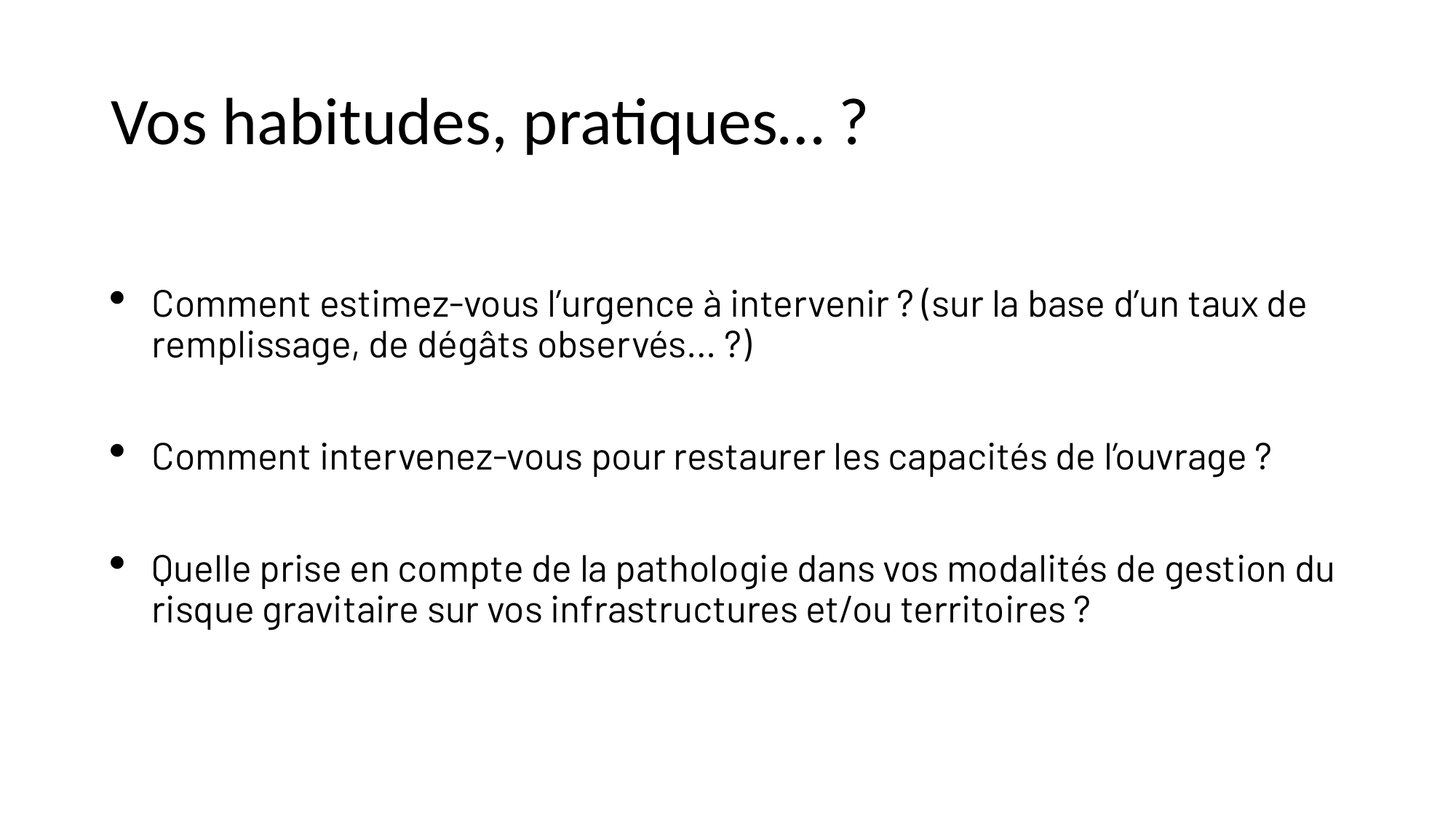

# Vos habitudes, pratiques… ?

Comment estimez-vous l’urgence à intervenir ? (sur la base d’un taux de remplissage, de dégâts observés… ?)

Comment intervenez-vous pour restaurer les capacités de l’ouvrage ?

Quelle prise en compte de la pathologie dans vos modalités de gestion du risque gravitaire sur vos infrastructures et/ou territoires ?